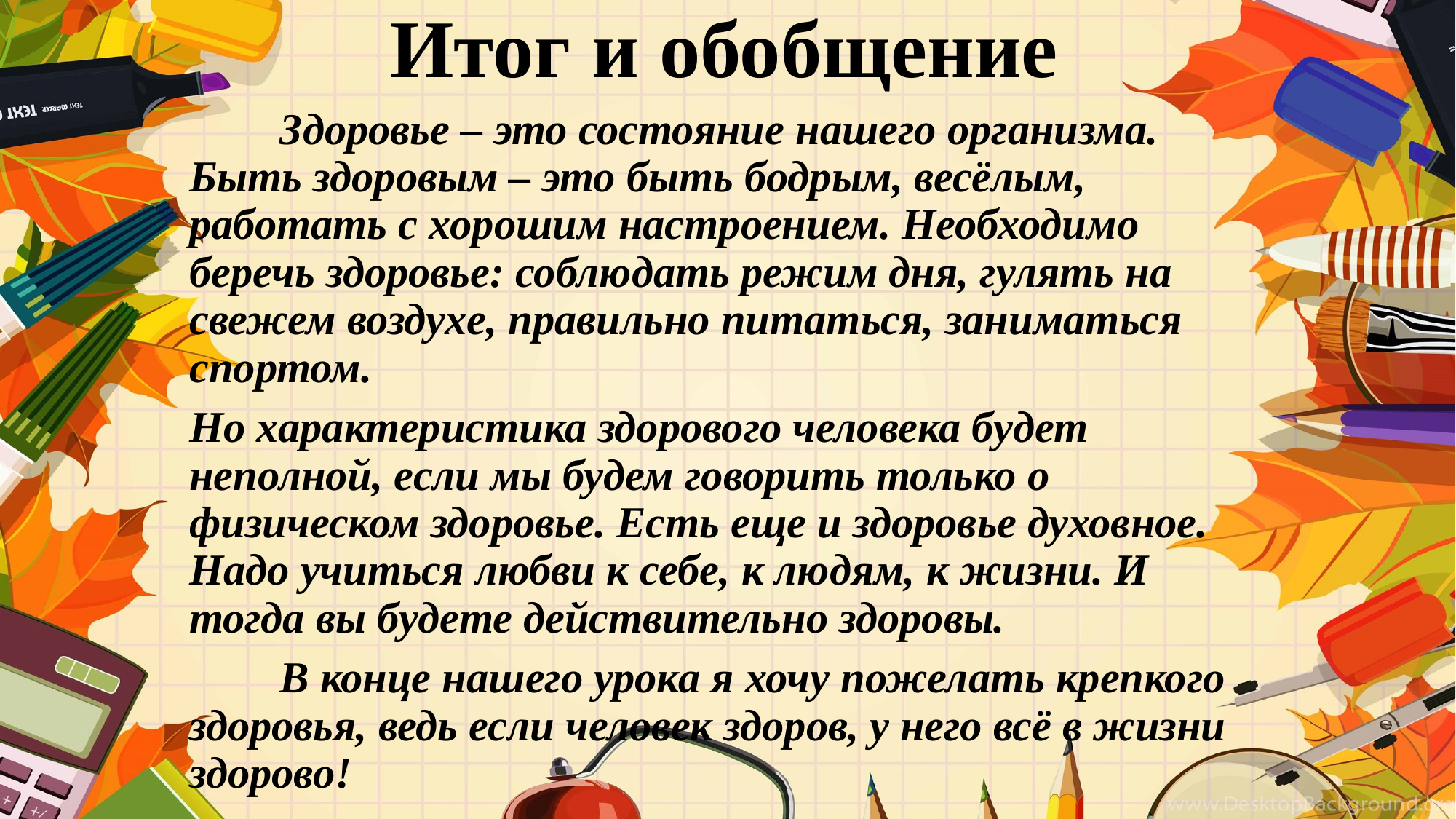

# Итог и обобщение
	Здоровье – это состояние нашего организма. Быть здоровым – это быть бодрым, весёлым, работать с хорошим настроением. Необходимо беречь здоровье: соблюдать режим дня, гулять на свежем воздухе, правильно питаться, заниматься спортом.
Но характеристика здорового человека будет неполной, если мы будем говорить только о физическом здоровье. Есть еще и здоровье духовное. Надо учиться любви к себе, к людям, к жизни. И тогда вы будете действительно здоровы.
	В конце нашего урока я хочу пожелать крепкого здоровья, ведь если человек здоров, у него всё в жизни здорово!